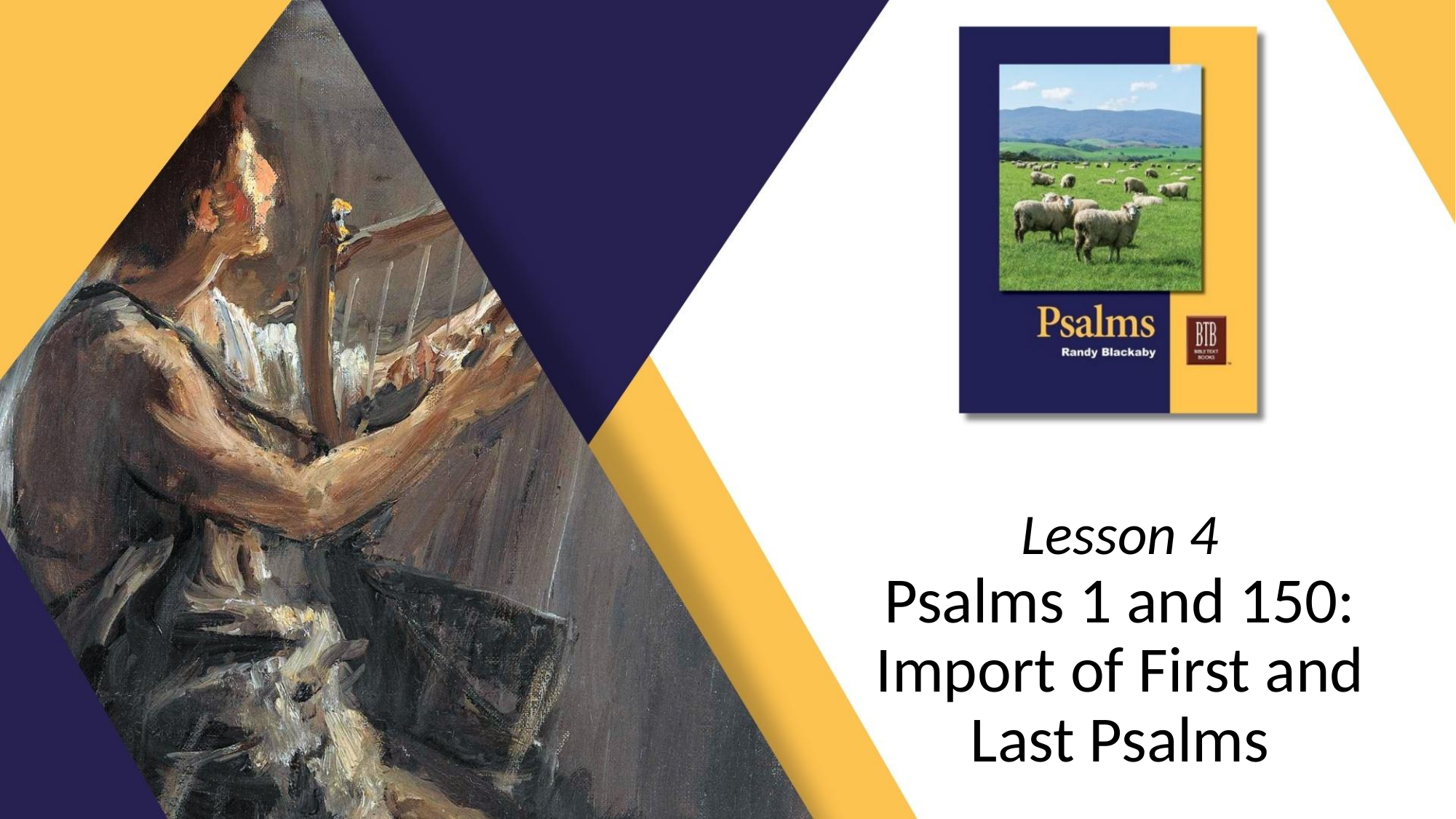

# Lesson 4 Psalms 1 and 150: Import of First and Last Psalms